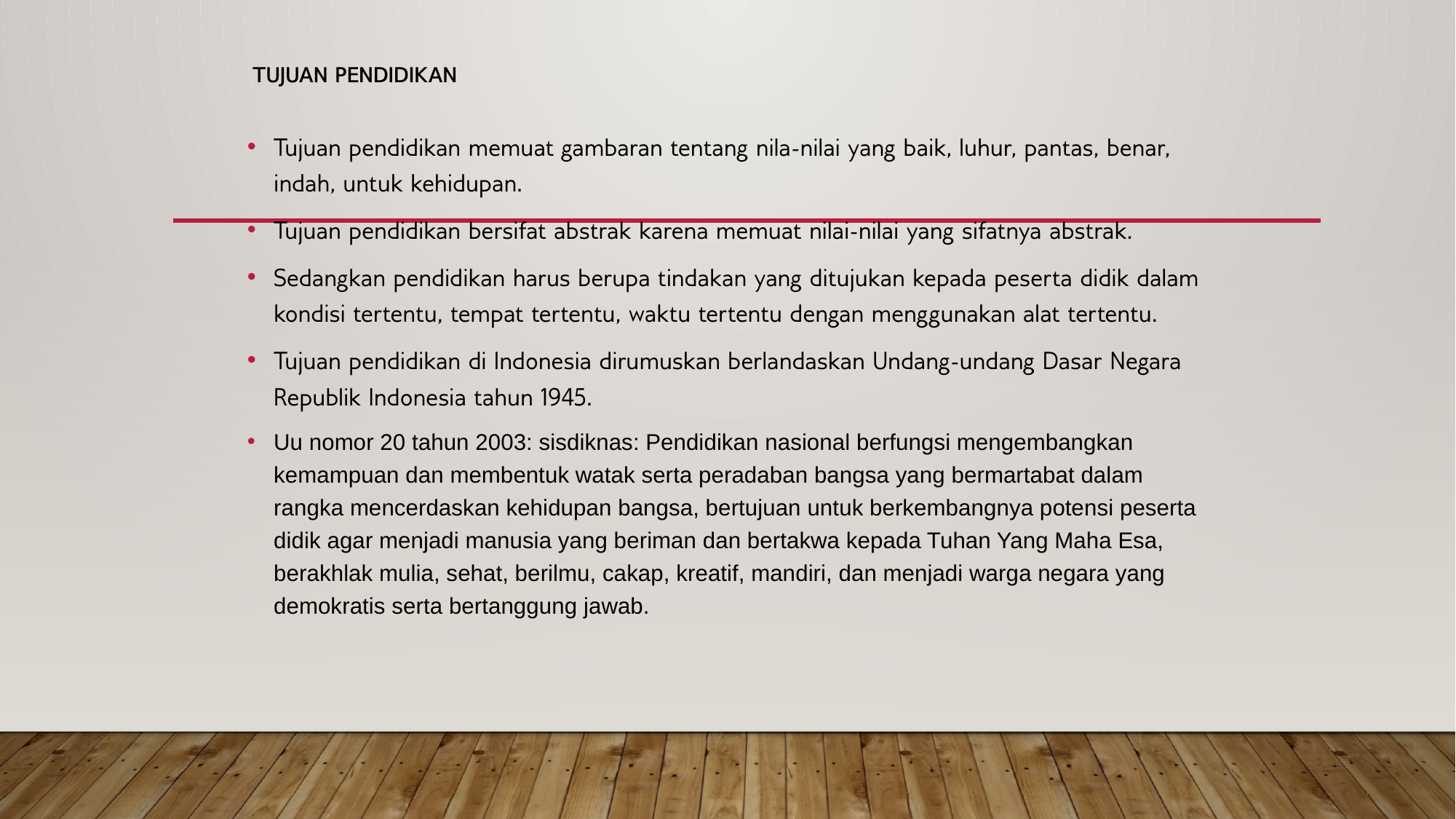

# Tujuan Pendidikan
Tujuan pendidikan memuat gambaran tentang nila-nilai yang baik, luhur, pantas, benar, indah, untuk kehidupan.
Tujuan pendidikan bersifat abstrak karena memuat nilai-nilai yang sifatnya abstrak.
Sedangkan pendidikan harus berupa tindakan yang ditujukan kepada peserta didik dalam kondisi tertentu, tempat tertentu, waktu tertentu dengan menggunakan alat tertentu.
Tujuan pendidikan di Indonesia dirumuskan berlandaskan Undang-undang Dasar Negara Republik Indonesia tahun 1945.
Uu nomor 20 tahun 2003: sisdiknas: Pendidikan nasional berfungsi mengembangkan kemampuan dan membentuk watak serta peradaban bangsa yang bermartabat dalam rangka mencerdaskan kehidupan bangsa, bertujuan untuk berkembangnya potensi peserta didik agar menjadi manusia yang beriman dan bertakwa kepada Tuhan Yang Maha Esa, berakhlak mulia, sehat, berilmu, cakap, kreatif, mandiri, dan menjadi warga negara yang demokratis serta bertanggung jawab.